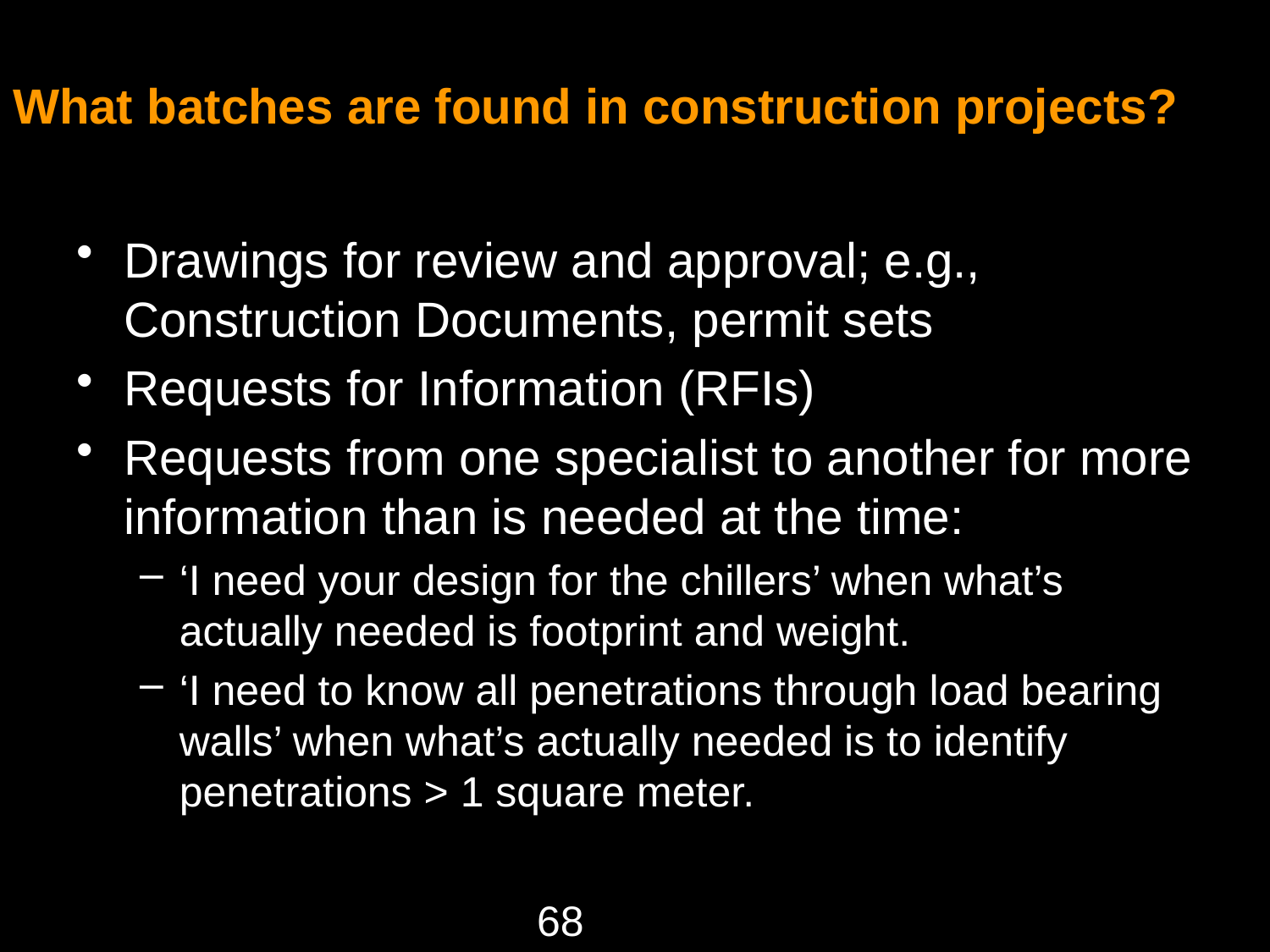

# What batches are found in construction projects?
Drawings for review and approval; e.g., Construction Documents, permit sets
Requests for Information (RFIs)
Requests from one specialist to another for more information than is needed at the time:
‘I need your design for the chillers’ when what’s actually needed is footprint and weight.
‘I need to know all penetrations through load bearing walls’ when what’s actually needed is to identify penetrations > 1 square meter.